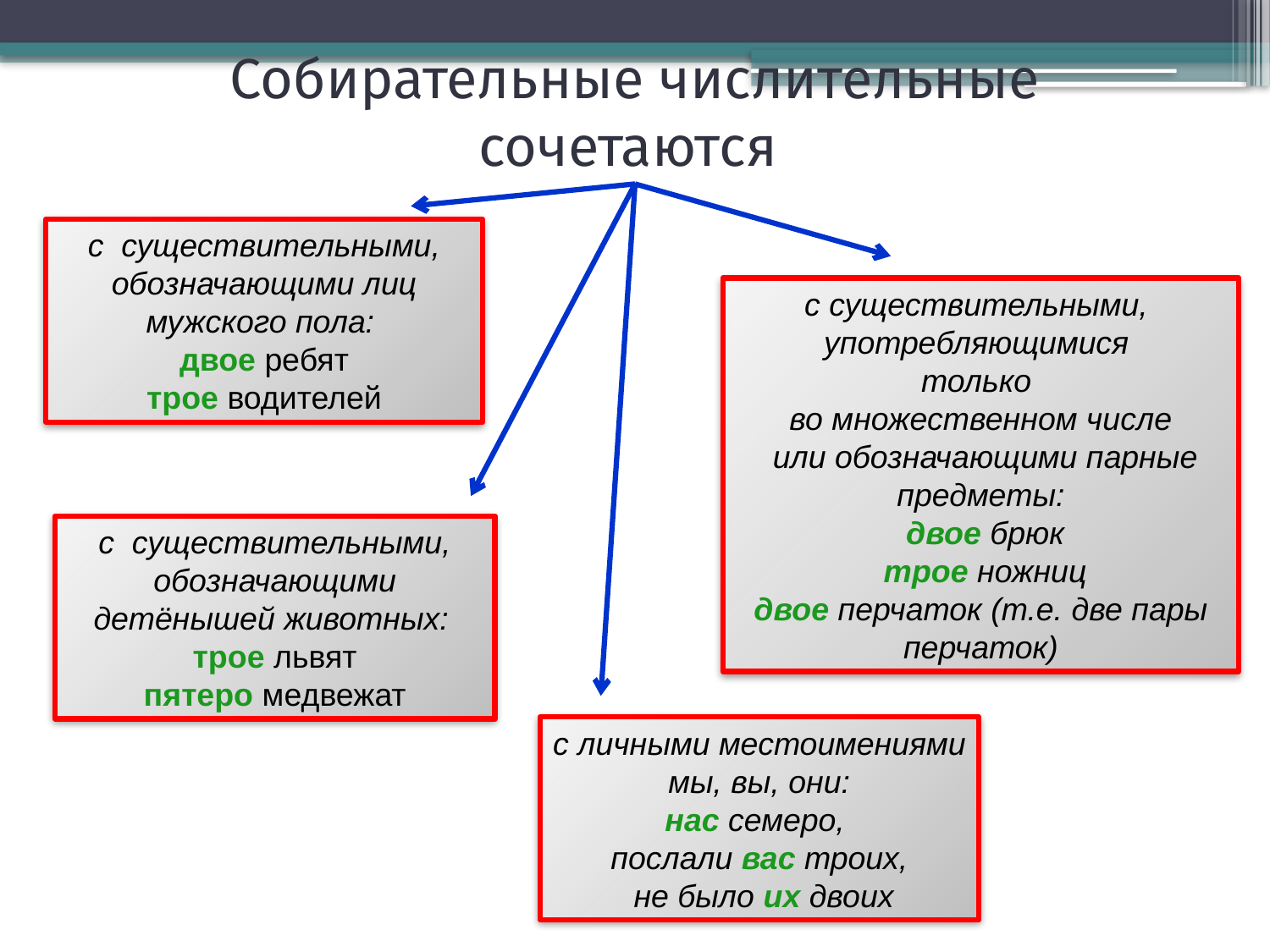

Собирательные числительные сочетаются
с  существительными, обозначающими лиц мужского пола:
двое ребят
трое водителей
с существительными,
употребляющимися
только
во множественном числе
 или обозначающими парные предметы:
 двое брюк
 трое ножниц
двое перчаток (т.е. две пары перчаток)
с  существительными, обозначающими детёнышей животных:
трое львят
пятеро медвежат

с личными местоимениями
 мы, вы, они:
нас семеро,
послали вас троих,
 не было их двоих